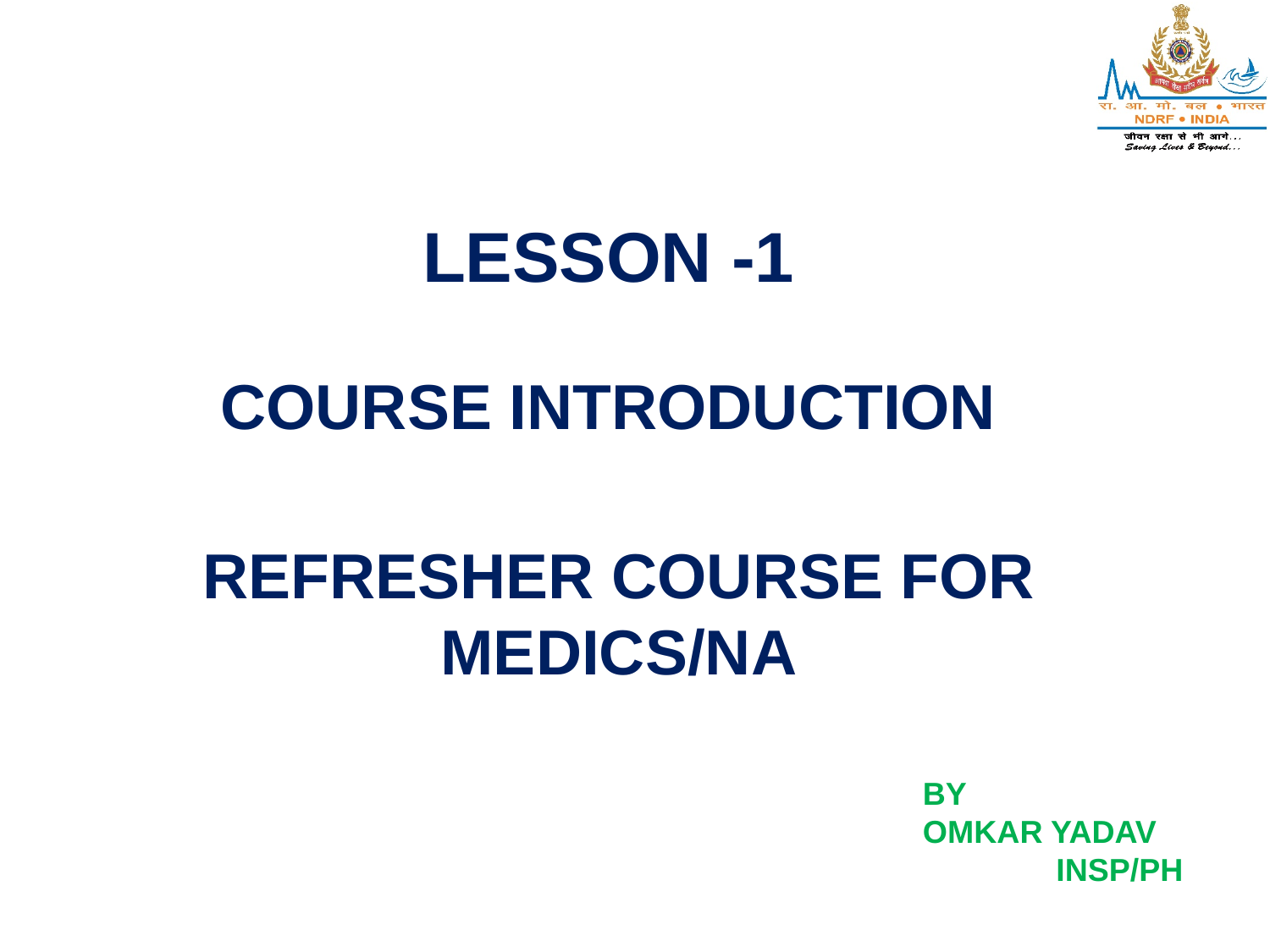

# LESSON -1
COURSE INTRODUCTION
REFRESHER COURSE FOR MEDICS/NA
BY
OMKAR YADAV
               INSP/PH